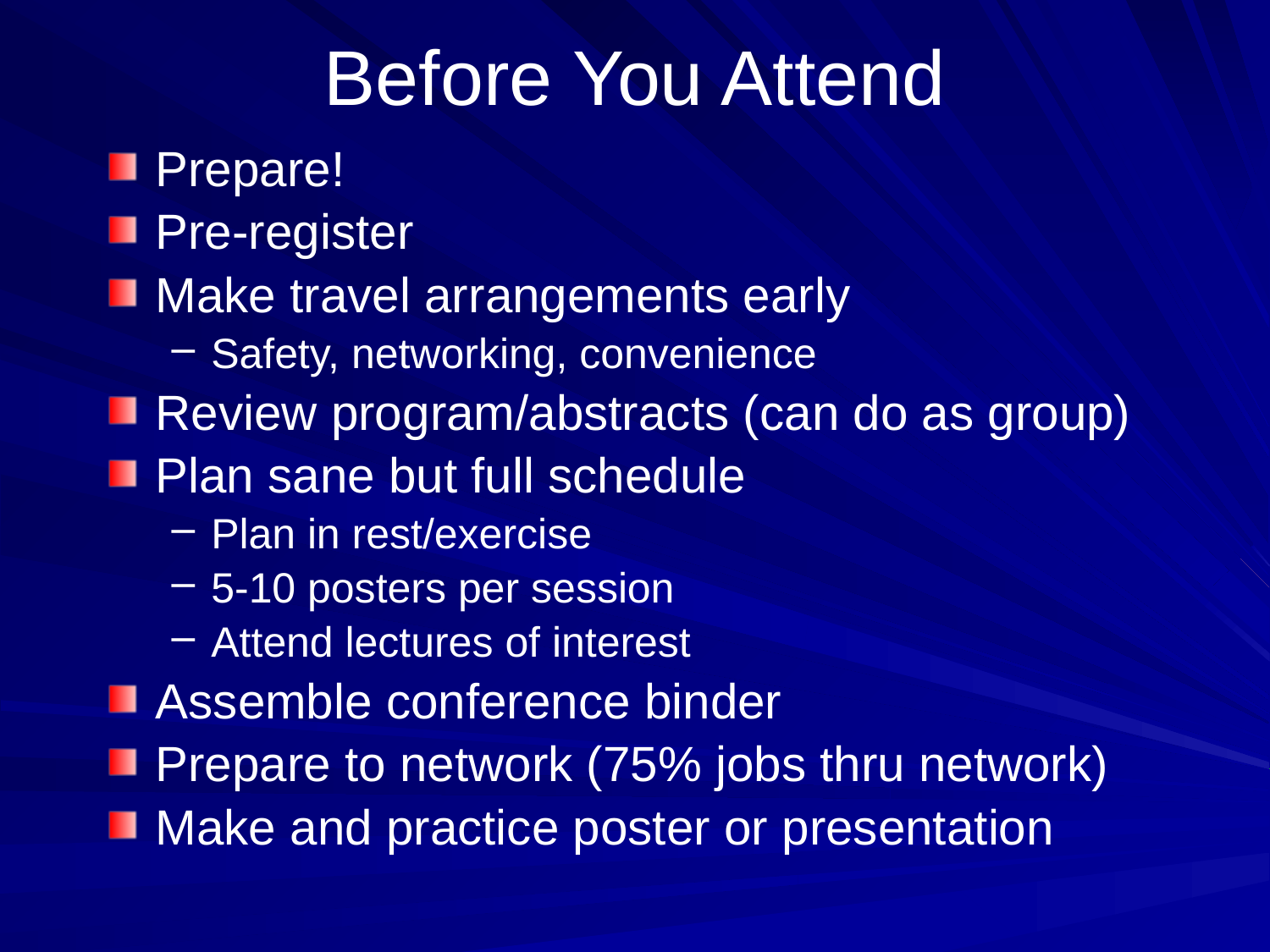

# Before You Attend
Prepare!
Pre-register
Make travel arrangements early
Safety, networking, convenience
Review program/abstracts (can do as group)
Plan sane but full schedule
Plan in rest/exercise
5-10 posters per session
Attend lectures of interest
Assemble conference binder
Prepare to network (75% jobs thru network)
Make and practice poster or presentation